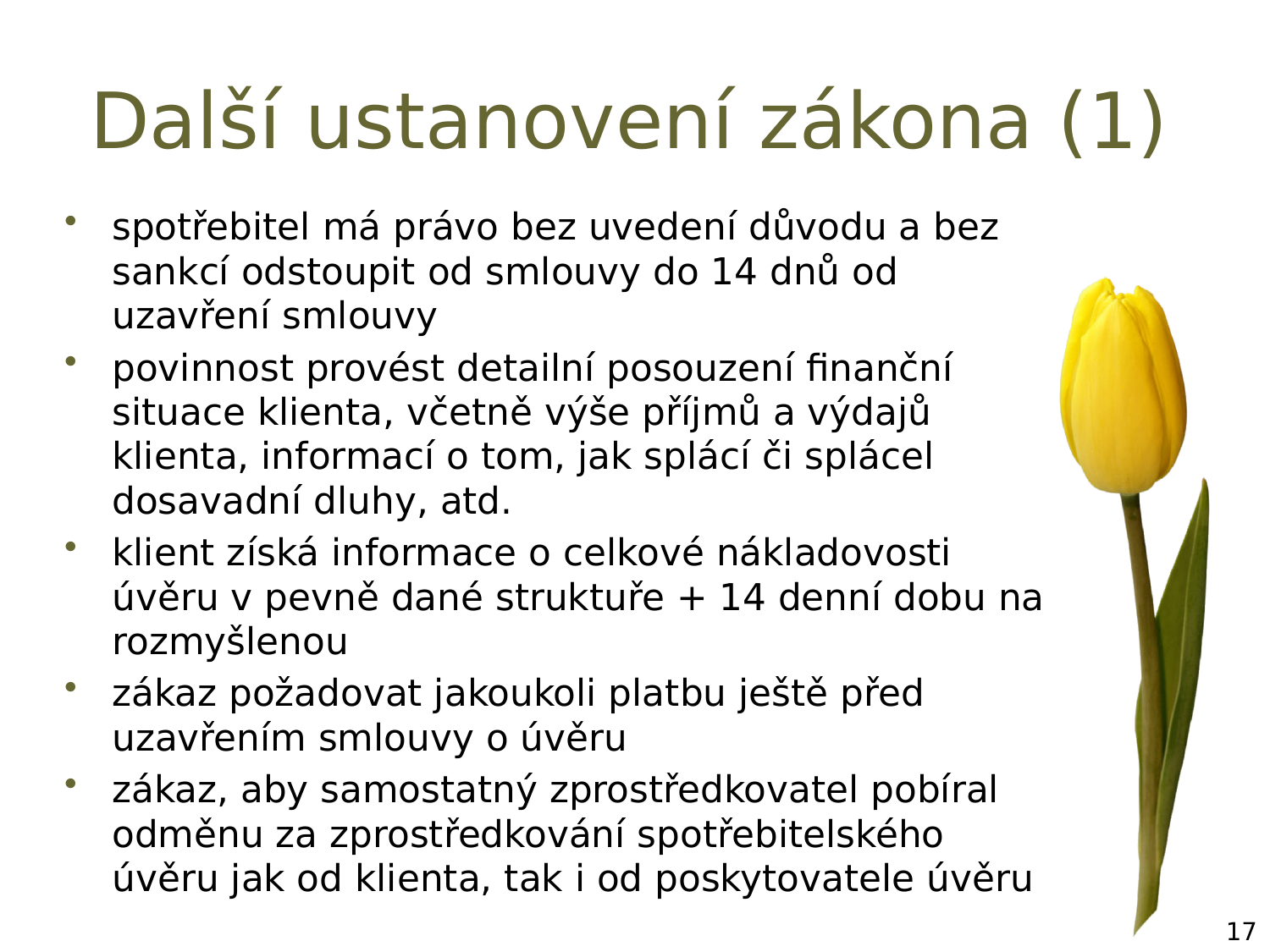

# Další ustanovení zákona (1)
spotřebitel má právo bez uvedení důvodu a bez sankcí odstoupit od smlouvy do 14 dnů od uzavření smlouvy
povinnost provést detailní posouzení finanční situace klienta, včetně výše příjmů a výdajů klienta, informací o tom, jak splácí či splácel dosavadní dluhy, atd.
klient získá informace o celkové nákladovosti úvěru v pevně dané struktuře + 14 denní dobu na rozmyšlenou
zákaz požadovat jakoukoli platbu ještě před uzavřením smlouvy o úvěru
zákaz, aby samostatný zprostředkovatel pobíral odměnu za zprostředkování spotřebitelského úvěru jak od klienta, tak i od poskytovatele úvěru
17